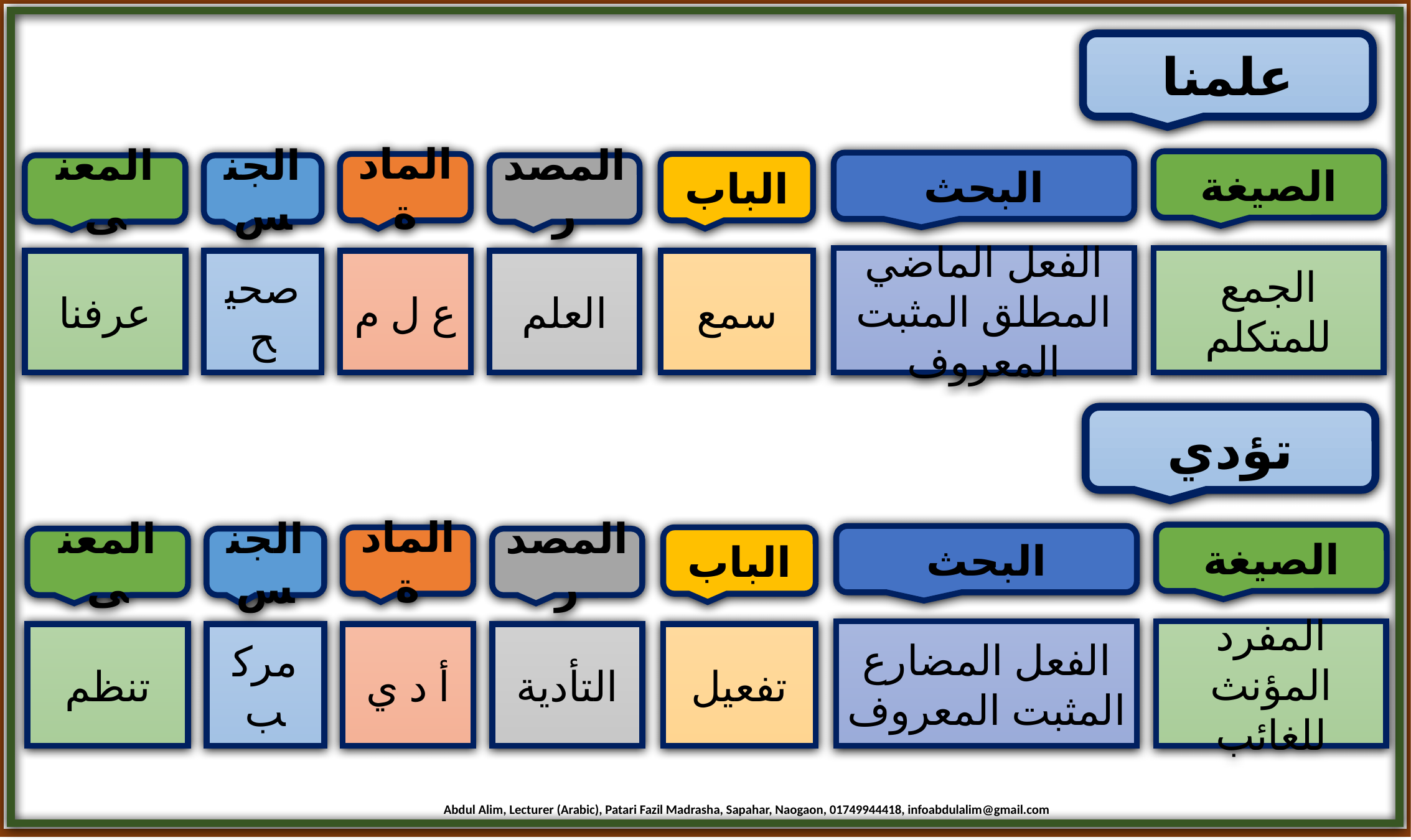

علمنا
الصيغة
البحث
المادة
الباب
المعنى
الجنس
المصدر
الفعل الماضي المطلق المثبت المعروف
الجمع للمتكلم
عرفنا
صحيح
ع ل م
العلم
سمع
تؤدي
الصيغة
البحث
المادة
الباب
المعنى
الجنس
المصدر
الفعل المضارع المثبت المعروف
المفرد المؤنث للغائب
تنظم
مركب
أ د ي
التأدية
تفعيل